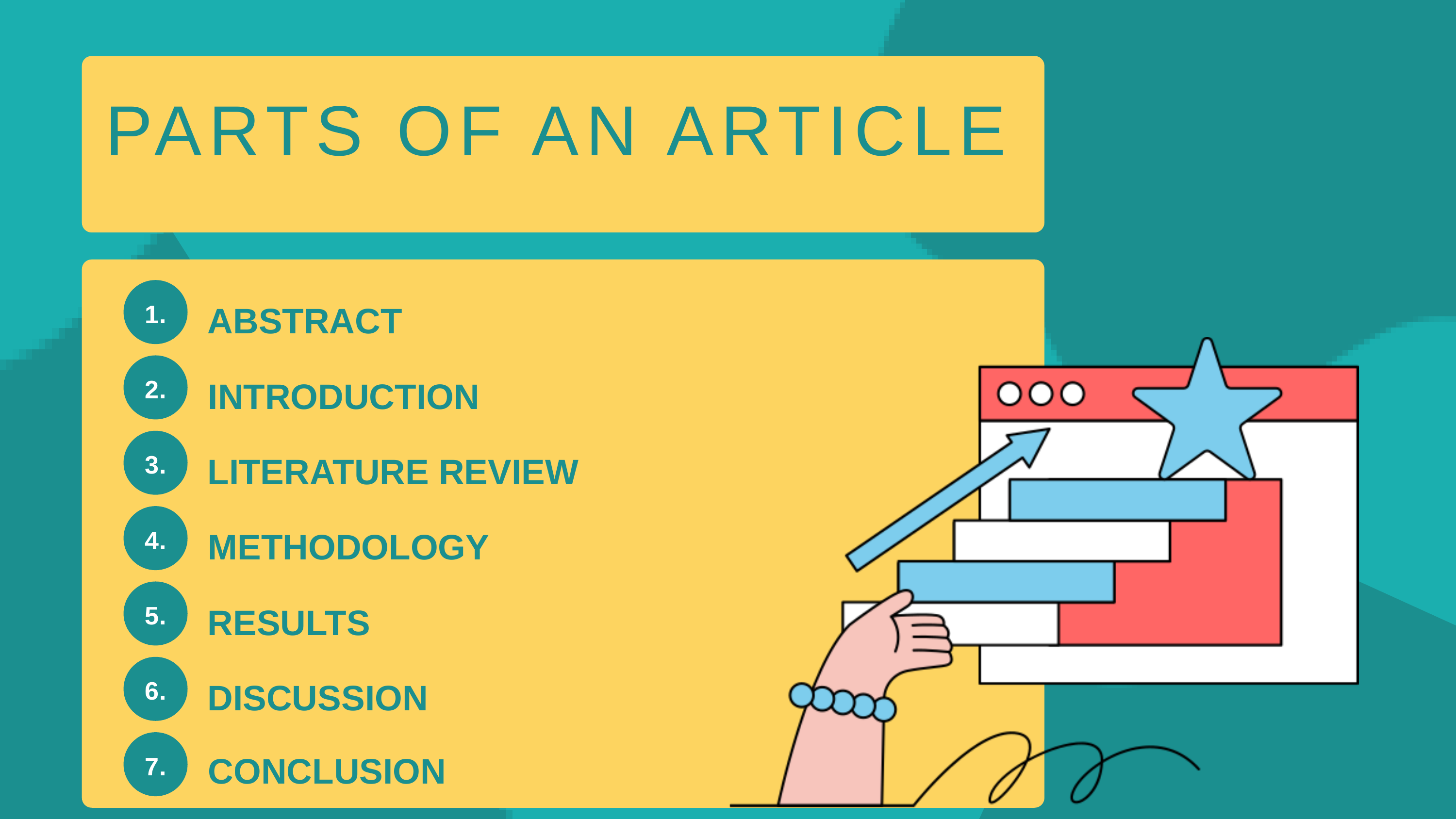

# PARTS OF AN ARTICLE

1.
ABSTRACT

2.
INTRODUCTION

3.
LITERATURE REVIEW

4.
METHODOLOGY

5.
RESULTS

6.
DISCUSSION

7.
CONCLUSION